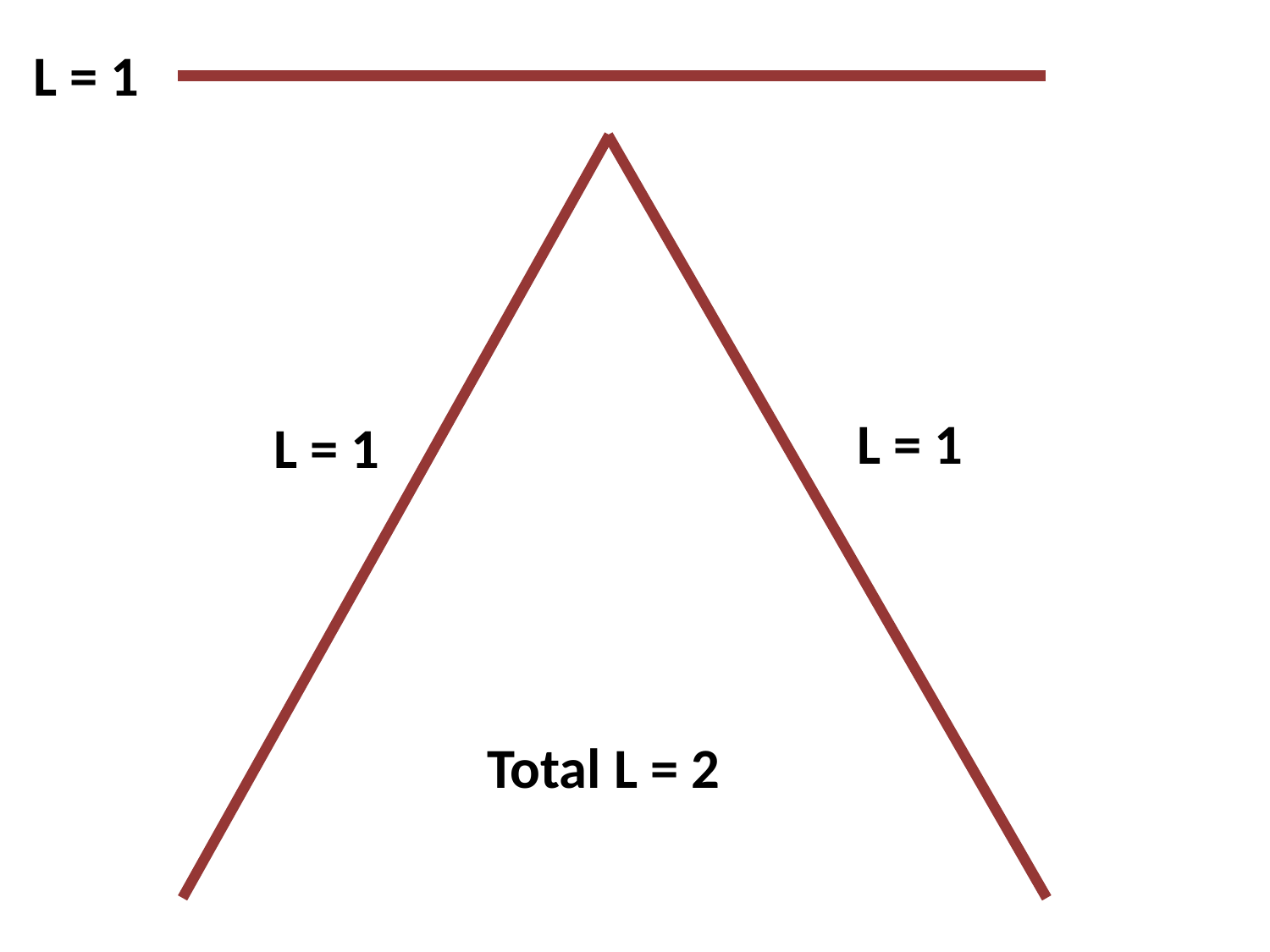

L = 1
L = 1
L = 1
Total L = 2